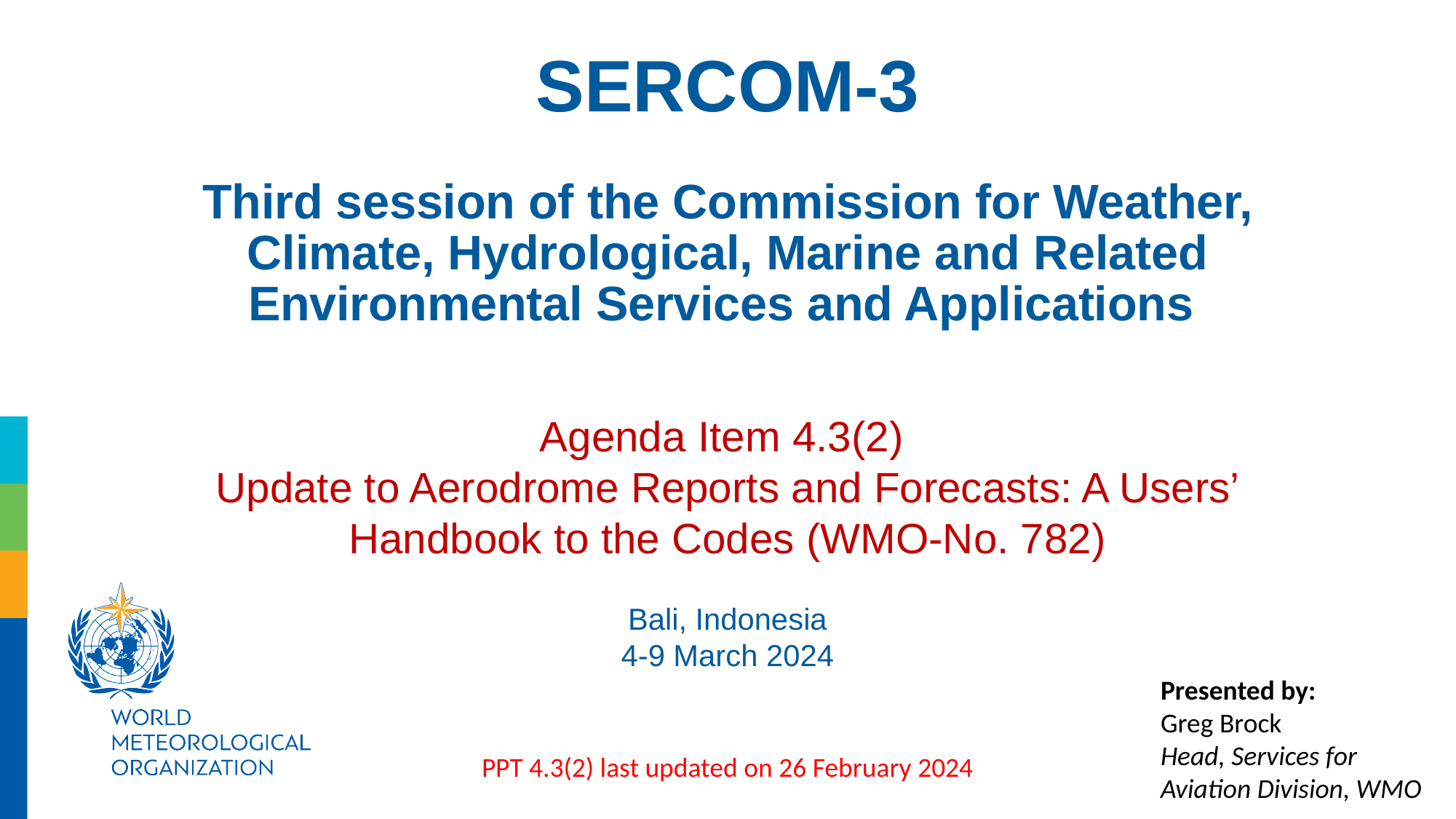

SERCOM-3
Third session of the Commission for Weather, Climate, Hydrological, Marine and Related Environmental Services and Applications
Agenda Item 4.3(2)
Update to Aerodrome Reports and Forecasts: A Users’ Handbook to the Codes (WMO-No. 782)
Bali, Indonesia
4-9 March 2024
Presented by:
Greg Brock
Head, Services for Aviation Division, WMO
PPT 4.3(2) last updated on 26 February 2024